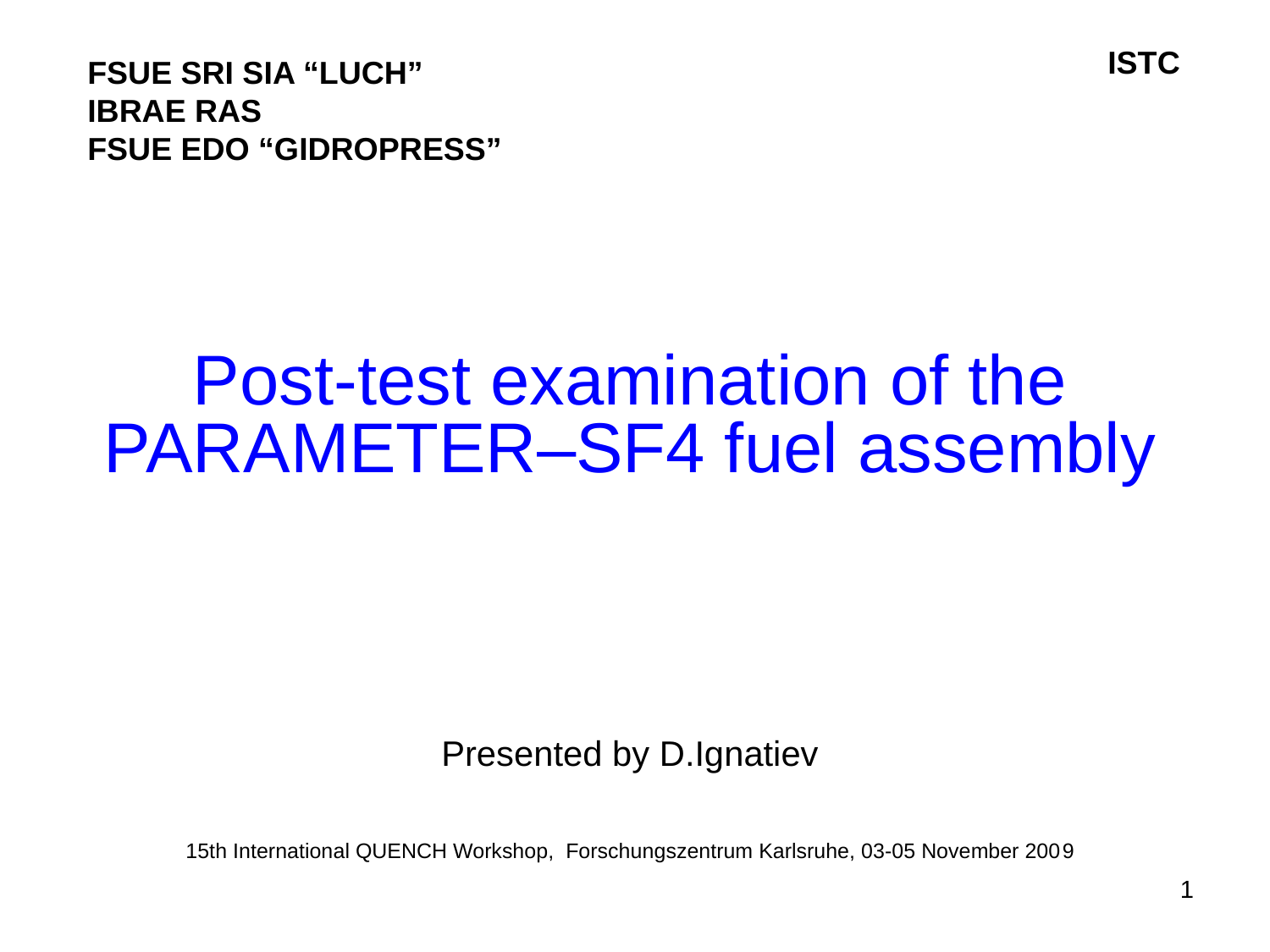

ISTC
FSUE SRI SIA “LUCH”
IBRAE RAS
FSUE EDO “GIDROPRESS”

Post-test examination of the PARAMETER–SF4 fuel assembly

Presented by D.Ignatiev

15th International QUENCH Workshop,  Forschungszentrum Karlsruhe, 03-05 November 2009
1